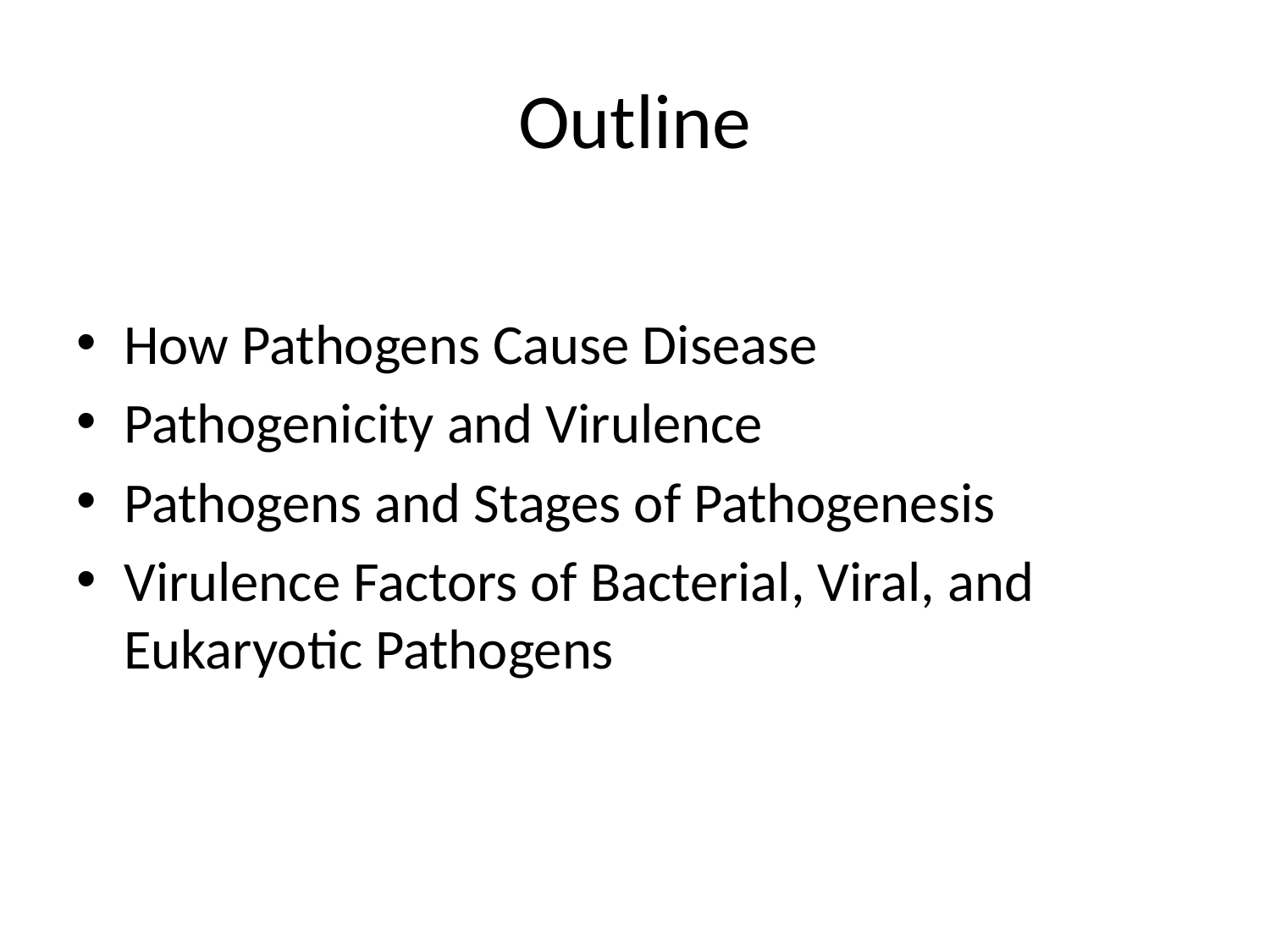

# Outline

How Pathogens Cause Disease
Pathogenicity and Virulence
Pathogens and Stages of Pathogenesis
Virulence Factors of Bacterial, Viral, and Eukaryotic Pathogens